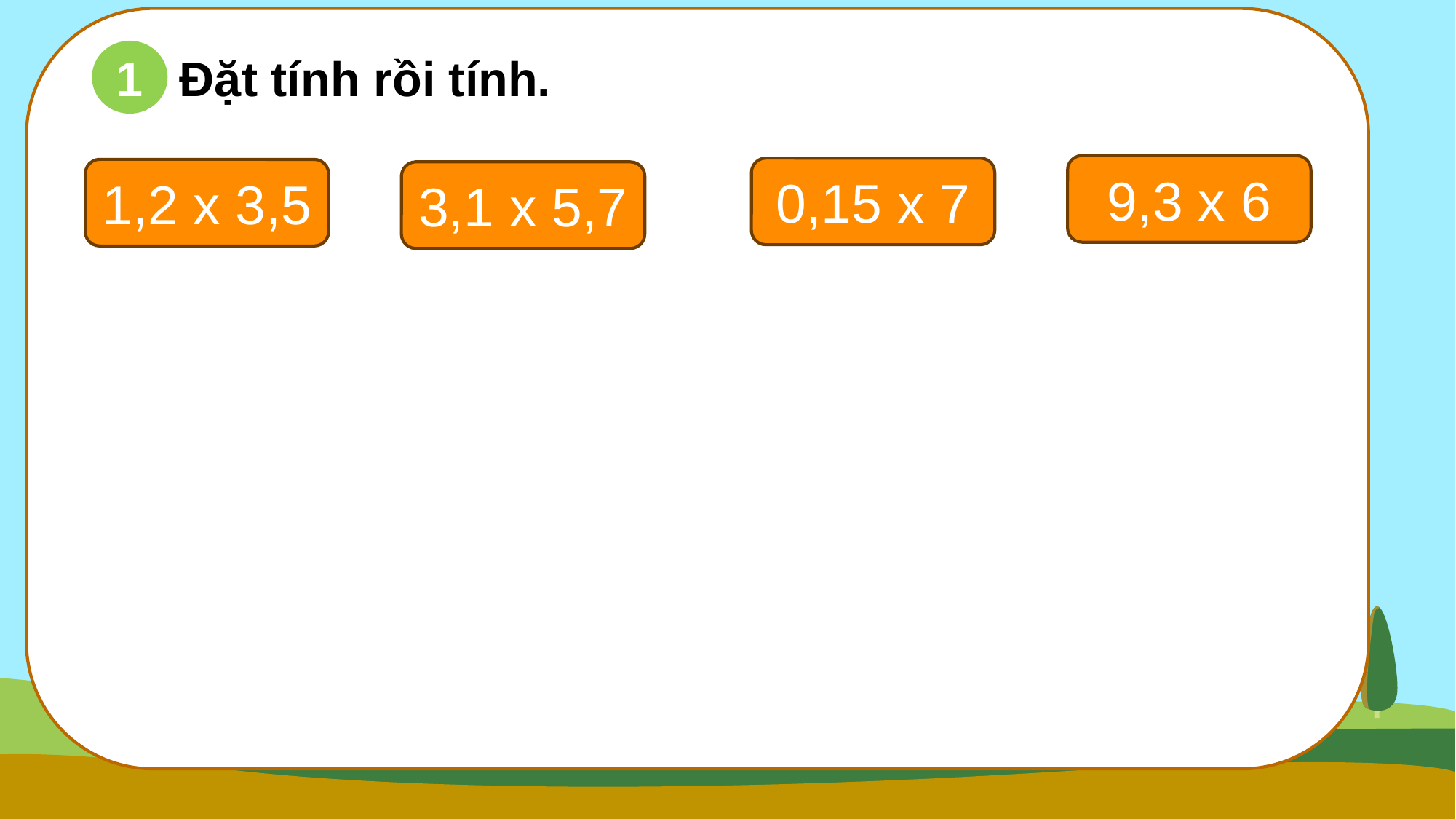

1
Đặt tính rồi tính.
9,3 x 6
0,15 x 7
1,2 x 3,5
3,1 x 5,7